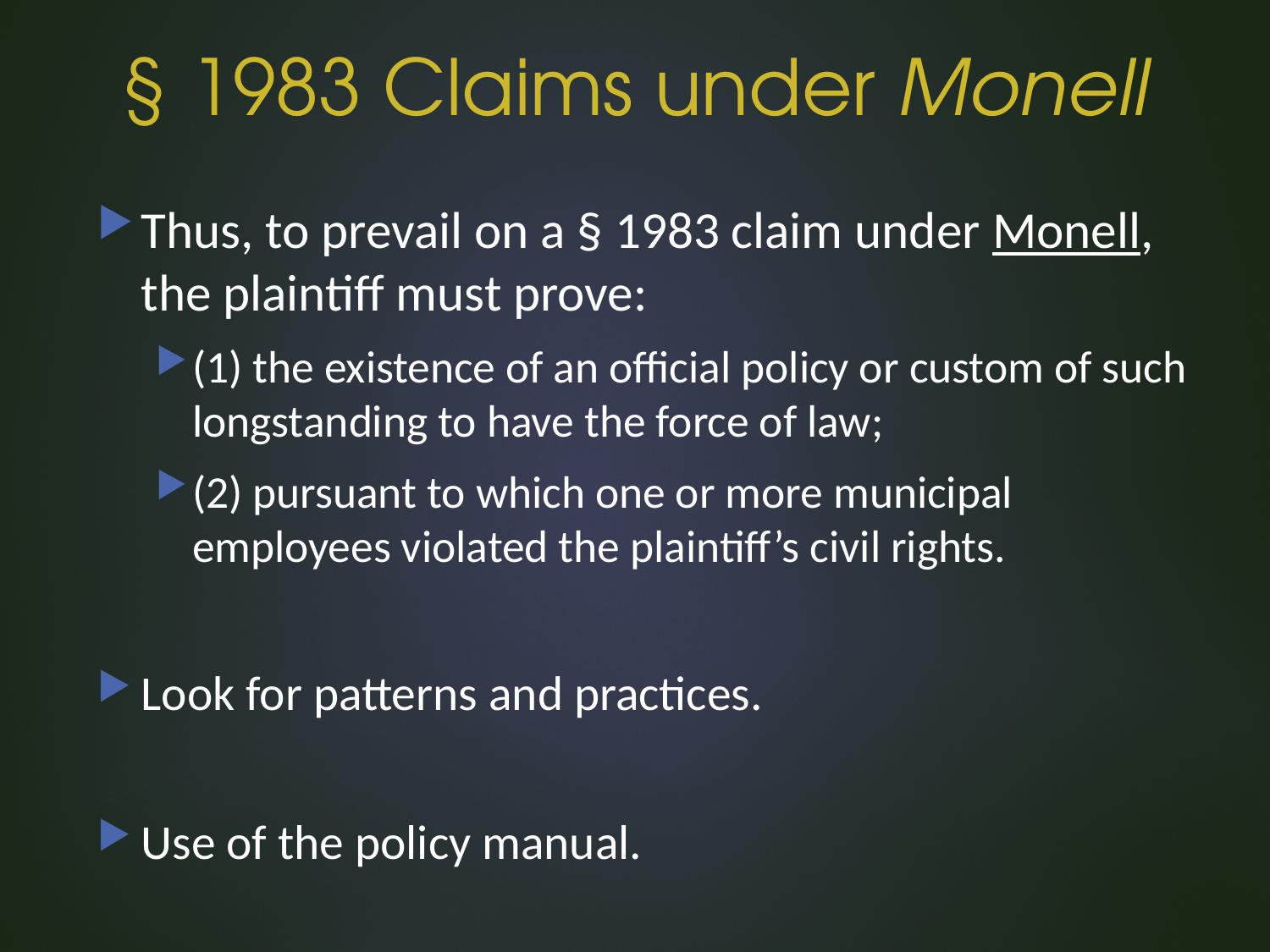

# § 1983 Claims under Monell
Thus, to prevail on a § 1983 claim under Monell, the plaintiff must prove:
(1) the existence of an official policy or custom of such longstanding to have the force of law;
(2) pursuant to which one or more municipal employees violated the plaintiff’s civil rights.

Look for patterns and practices.

Use of the policy manual.